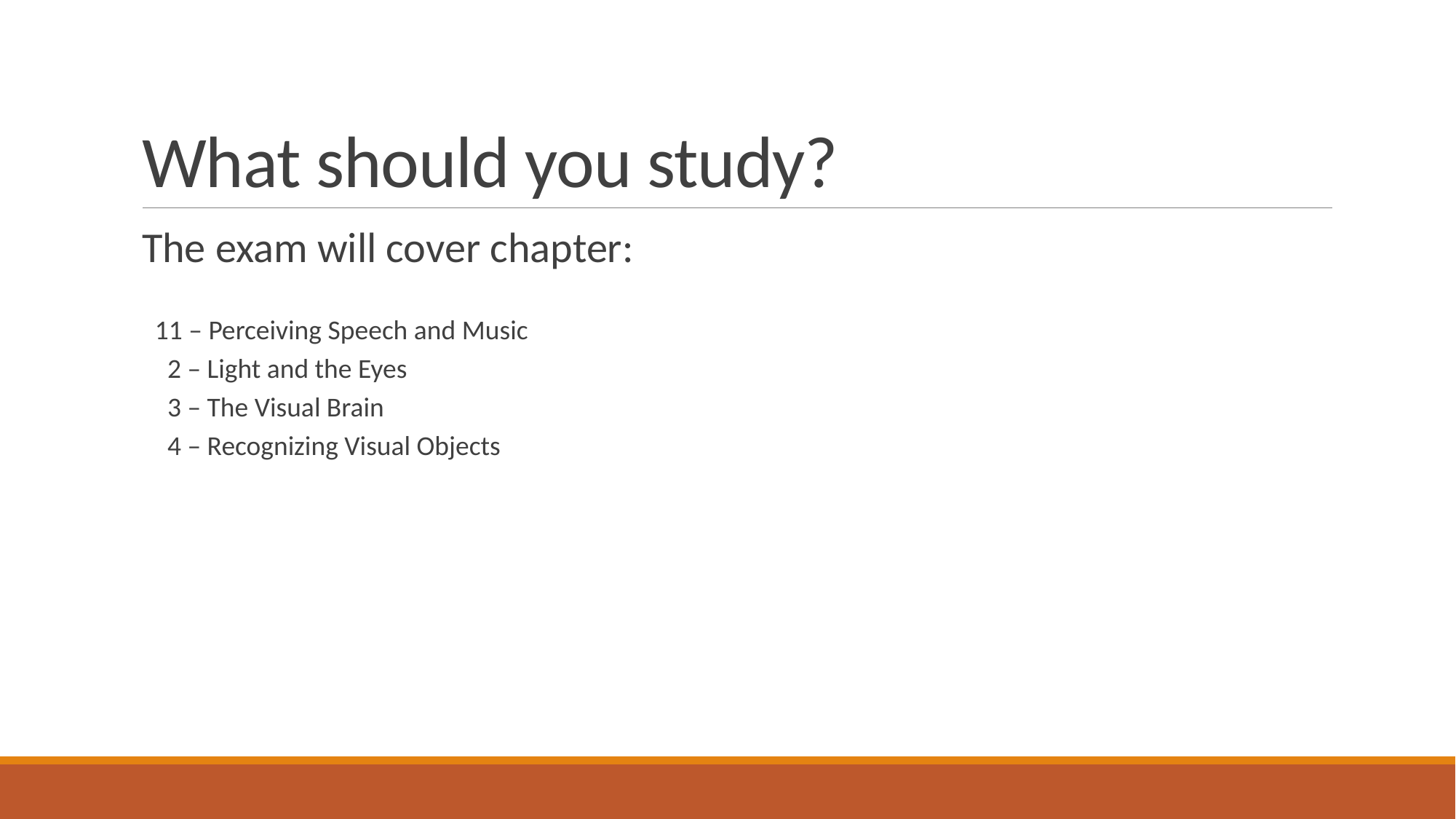

# What should you study?
The exam will cover chapter:

11 – Perceiving Speech and Music
  2 – Light and the Eyes
  3 – The Visual Brain
  4 – Recognizing Visual Objects